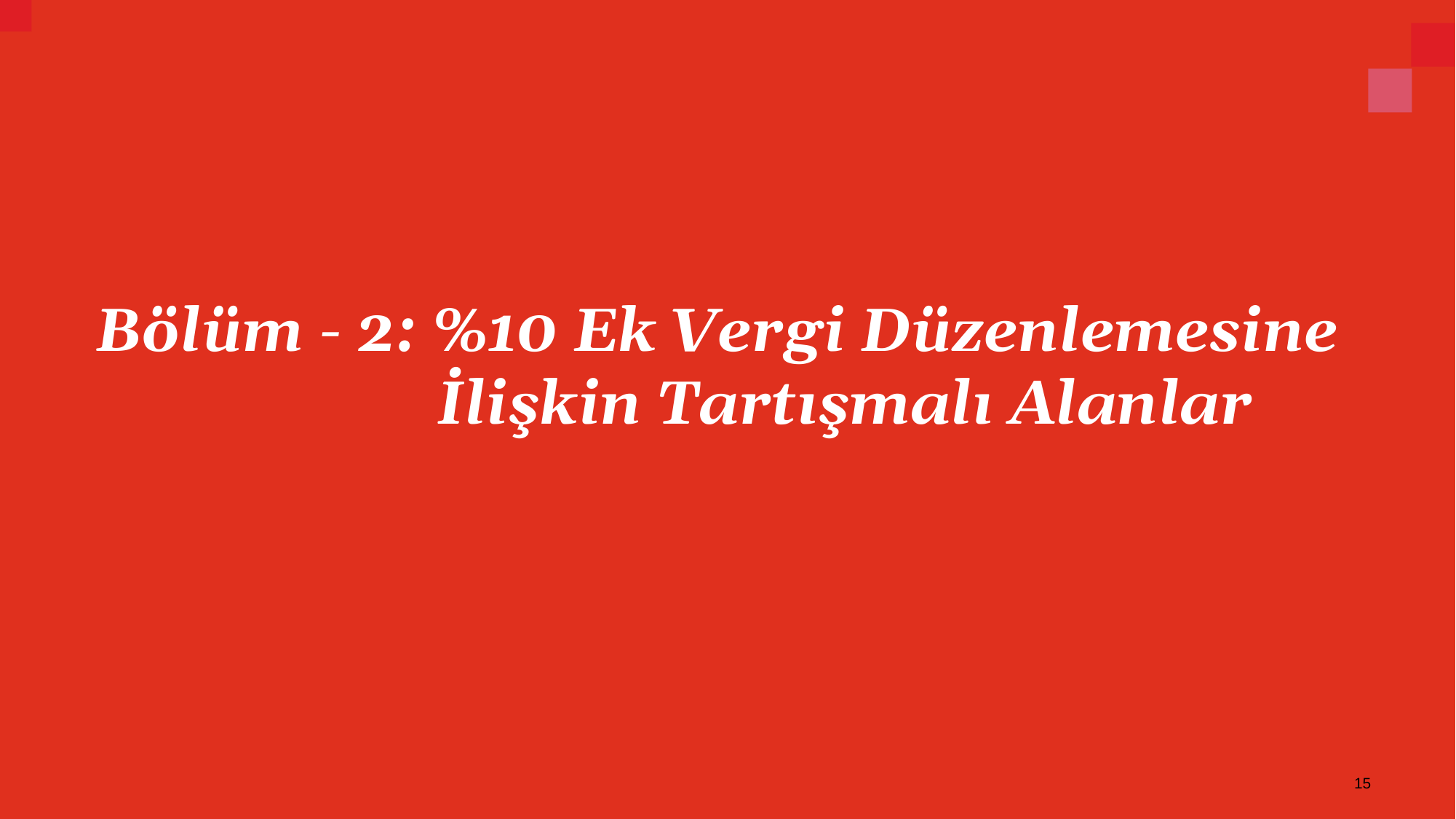

Bölüm - 2: %10 Ek Vergi Düzenlemesine İlişkin Tartışmalı Alanlar

15